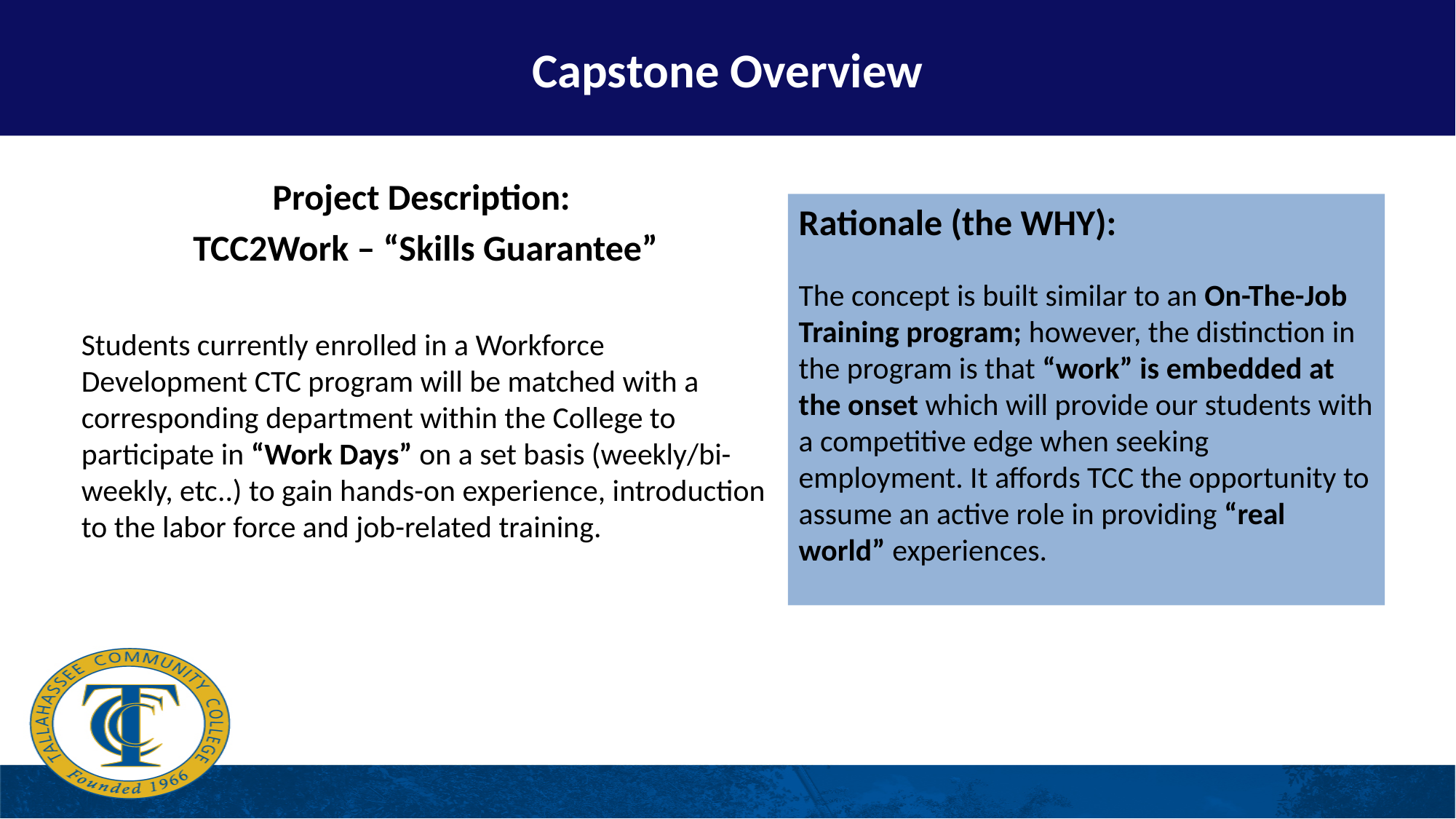

Capstone Overview
# Capstone Focus
Project Description:
TCC2Work – “Skills Guarantee”

Students currently enrolled in a Workforce Development CTC program will be matched with a corresponding department within the College to participate in “Work Days” on a set basis (weekly/bi-weekly, etc..) to gain hands-on experience, introduction to the labor force and job-related training.

Rationale (the WHY):

The concept is built similar to an On-The-Job Training program; however, the distinction in the program is that “work” is embedded at the onset which will provide our students with a competitive edge when seeking employment. It affords TCC the opportunity to assume an active role in providing “real world” experiences.